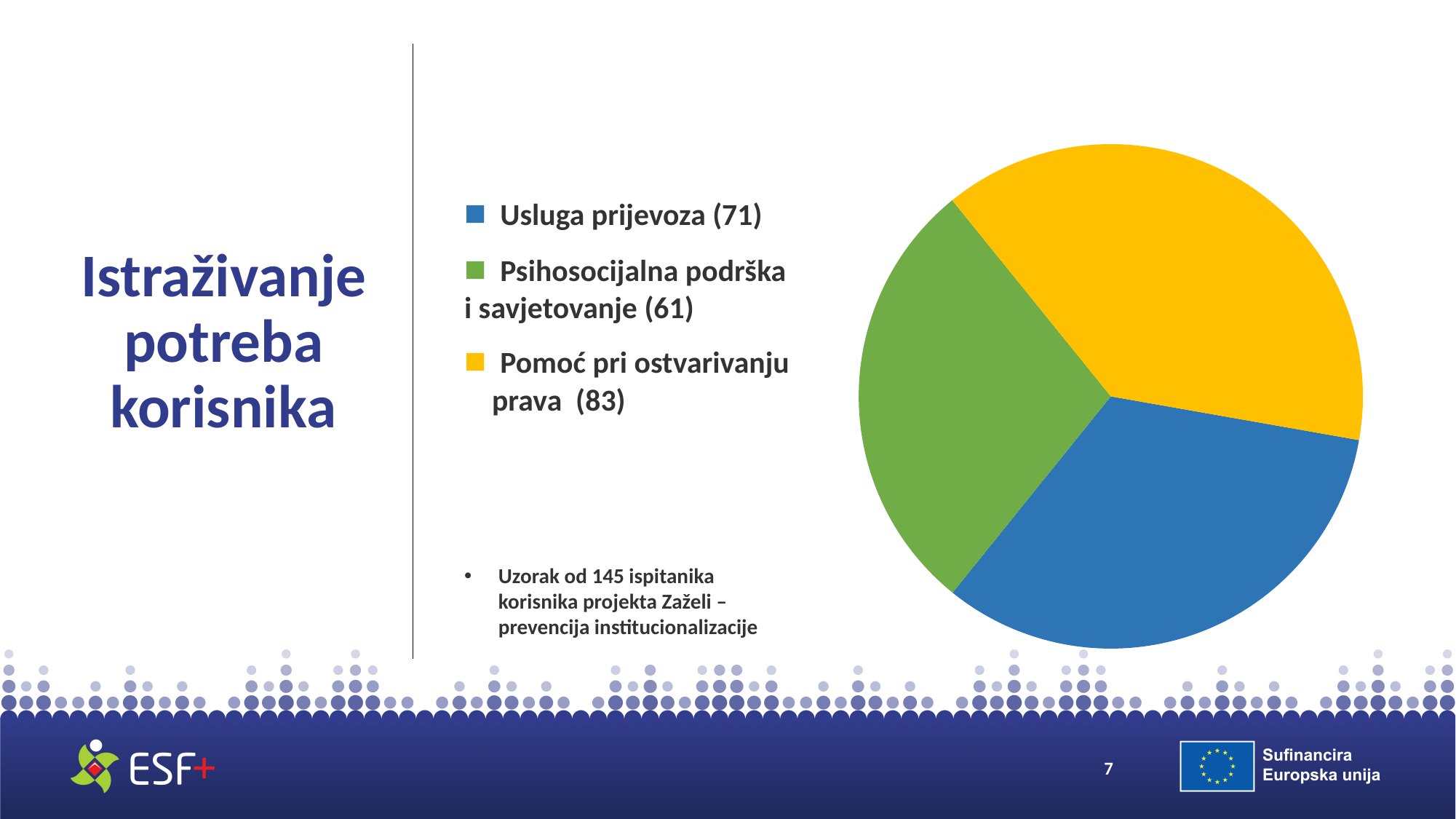

# Istraživanje potreba korisnika
■  Usluga prijevoza (71)
■  Psihosocijalna podrška i savjetovanje (61)
■  Pomoć pri ostvarivanju     prava  (83)

Uzorak od 145 ispitanika korisnika projekta Zaželi – prevencija institucionalizacije

### Chart

| Category | Broj zainteresiranih |
|---|---|
| Usluga prijevoza | 71.0 |
| Psihosocijalna podrška i savjetovanje | 61.0 |
| Pomoć pri ostvarivanju prava | 83.0 |
7